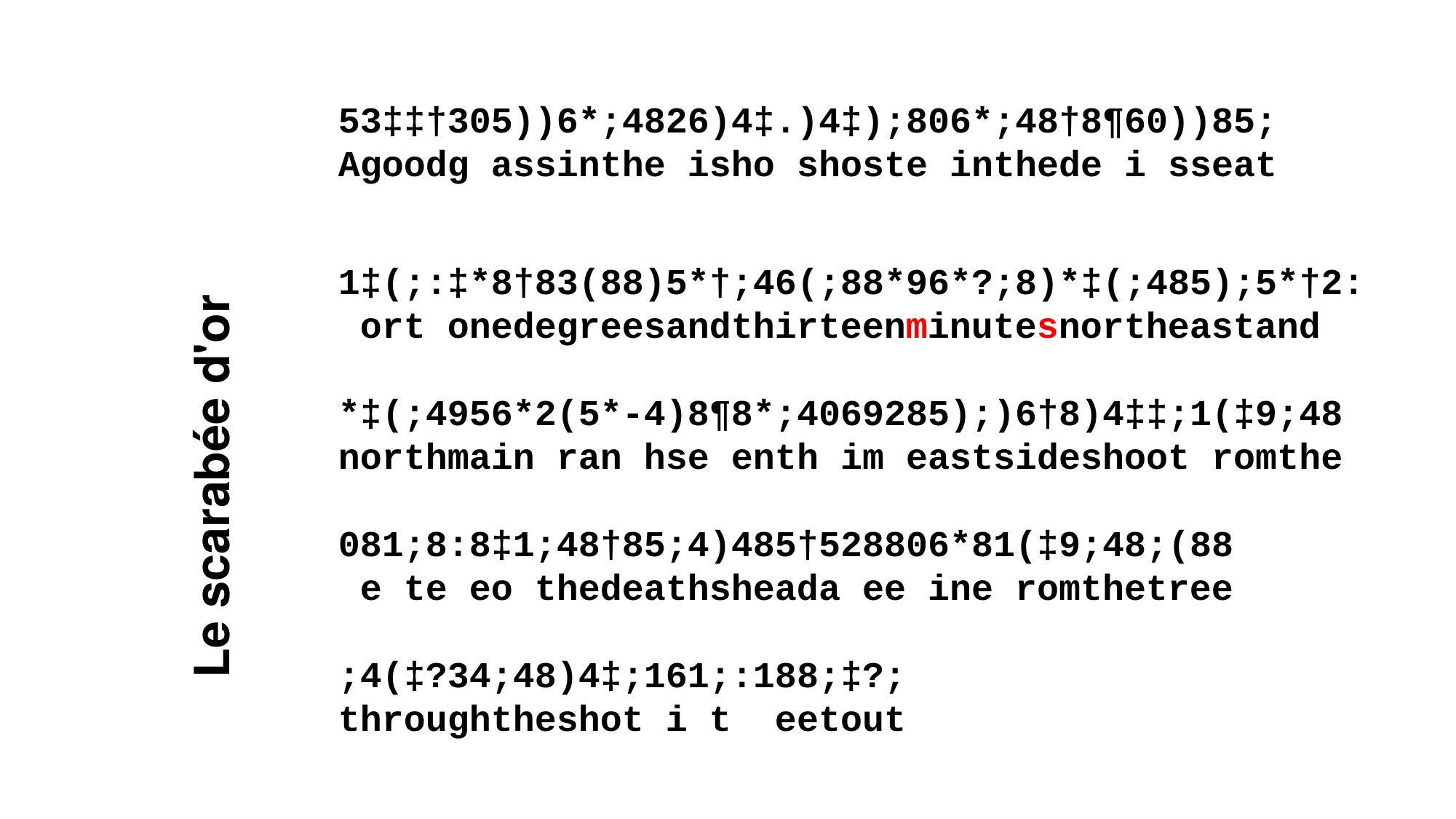

53‡‡†305))6*;4826)4‡.)4‡);806*;48†8¶60))85;
Agoodg assinthe isho shoste inthede i sseat

1‡(;:‡*8†83(88)5*†;46(;88*96*?;8)*‡(;485);5*†2:
 ort onedegreesandthirteenminutesnortheastand

*‡(;4956*2(5*-4)8¶8*;4069285);)6†8)4‡‡;1(‡9;48
northmain ran hse enth im eastsideshoot romthe

081;8:8‡1;48†85;4)485†528806*81(‡9;48;(88
 e te eo thedeathsheada ee ine romthetree

;4(‡?34;48)4‡;161;:188;‡?;
throughtheshot i t  eetout
Le scarabée d'or